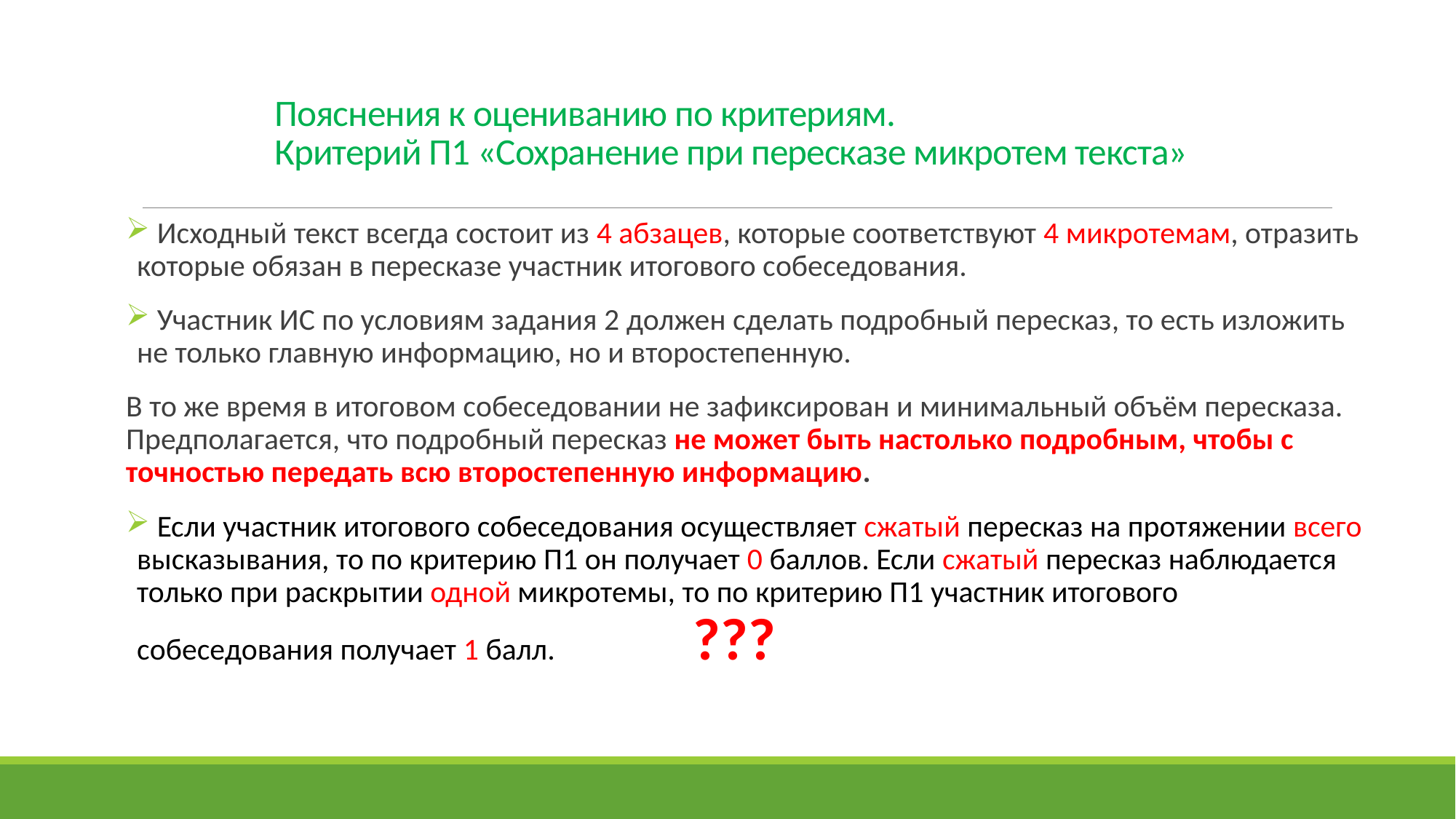

# Пояснения к оцениванию по критериям. Критерий П1 «Сохранение при пересказе микротем текста»
 Исходный текст всегда состоит из 4 абзацев, которые соответствуют 4 микротемам, отразить которые обязан в пересказе участник итогового собеседования.
 Участник ИС по условиям задания 2 должен сделать подробный пересказ, то есть изложить не только главную информацию, но и второстепенную.
В то же время в итоговом собеседовании не зафиксирован и минимальный объём пересказа. Предполагается, что подробный пересказ не может быть настолько подробным, чтобы с точностью передать всю второстепенную информацию.
 Если участник итогового собеседования осуществляет сжатый пересказ на протяжении всего высказывания, то по критерию П1 он получает 0 баллов. Если сжатый пересказ наблюдается только при раскрытии одной микротемы, то по критерию П1 участник итогового собеседования получает 1 балл.                    ???